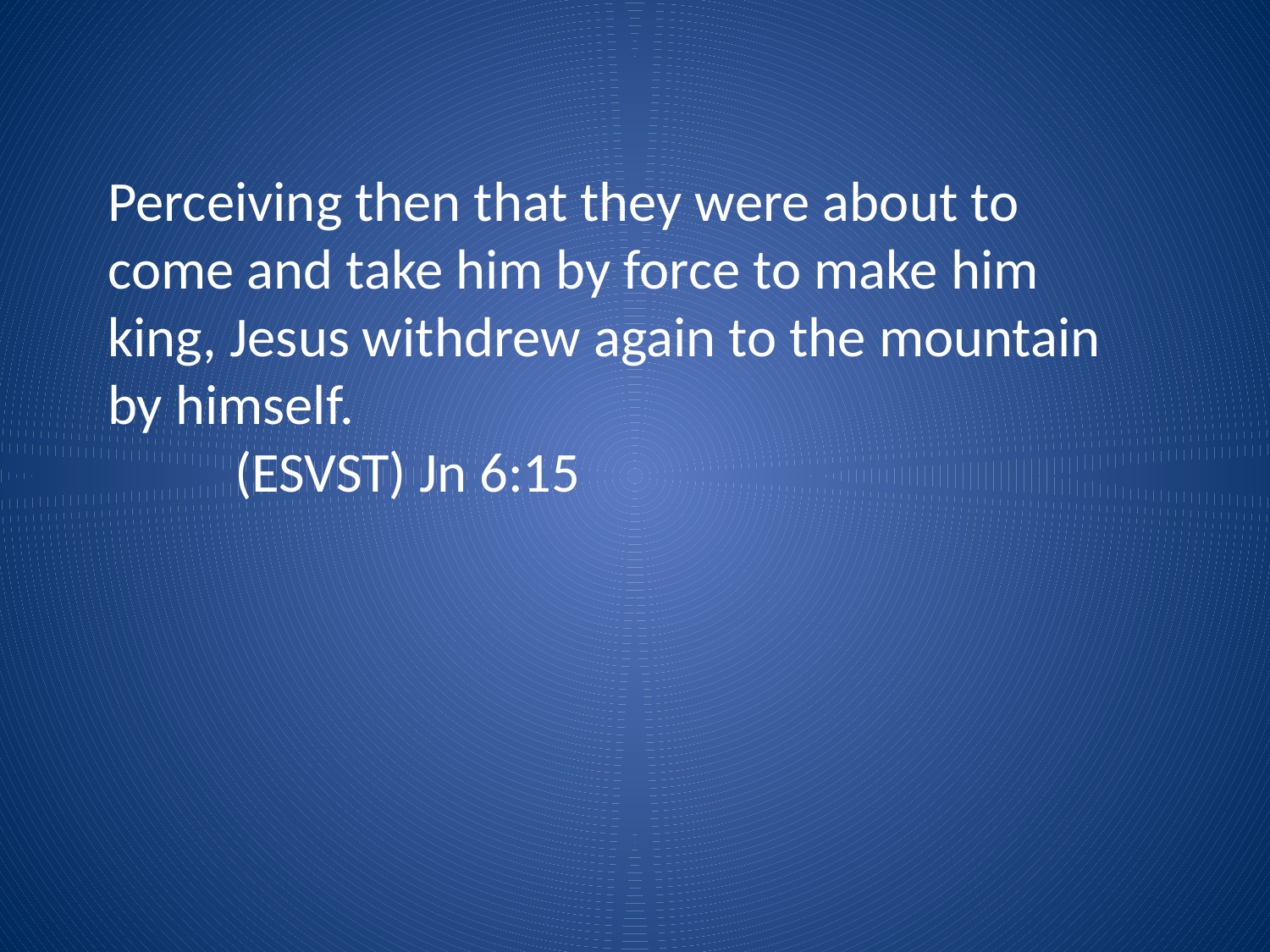

Perceiving then that they were about to come and take him by force to make him king, Jesus withdrew again to the mountain by himself.
	(ESVST) Jn 6:15